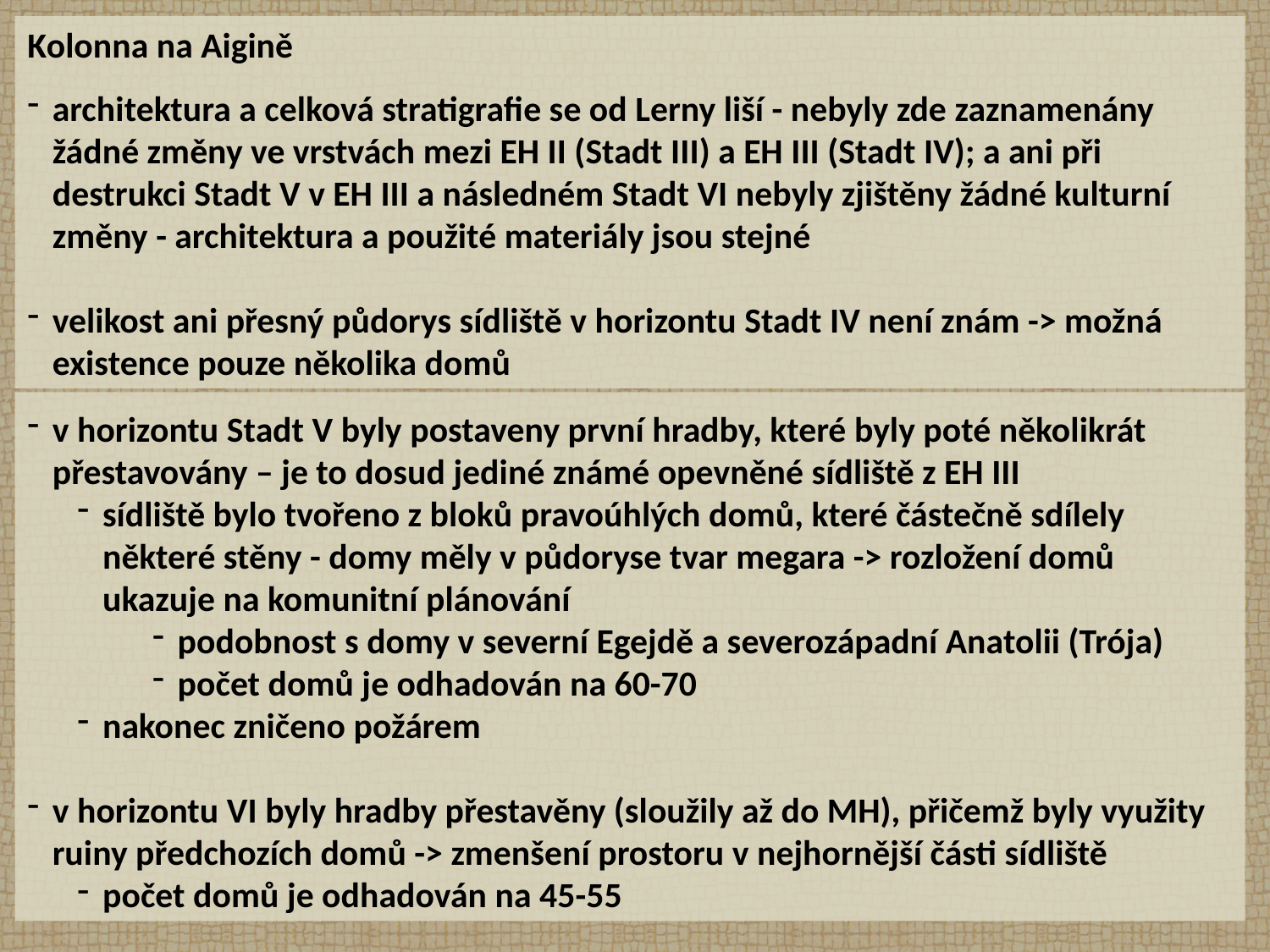

Kolonna na Aigině

architektura a celková stratigrafie se od Lerny liší - nebyly zde zaznamenány žádné změny ve vrstvách mezi EH II (Stadt III) a EH III (Stadt IV); a ani při destrukci Stadt V v EH III a následném Stadt VI nebyly zjištěny žádné kulturní změny - architektura a použité materiály jsou stejné

velikost ani přesný půdorys sídliště v horizontu Stadt IV není znám -> možná existence pouze několika domů

v horizontu Stadt V byly postaveny první hradby, které byly poté několikrát přestavovány – je to dosud jediné známé opevněné sídliště z EH III
sídliště bylo tvořeno z bloků pravoúhlých domů, které částečně sdílely některé stěny - domy měly v půdoryse tvar megara -> rozložení domů ukazuje na komunitní plánování
podobnost s domy v severní Egejdě a severozápadní Anatolii (Trója)
počet domů je odhadován na 60-70
nakonec zničeno požárem

v horizontu VI byly hradby přestavěny (sloužily až do MH), přičemž byly využity ruiny předchozích domů -> zmenšení prostoru v nejhornější části sídliště
počet domů je odhadován na 45-55